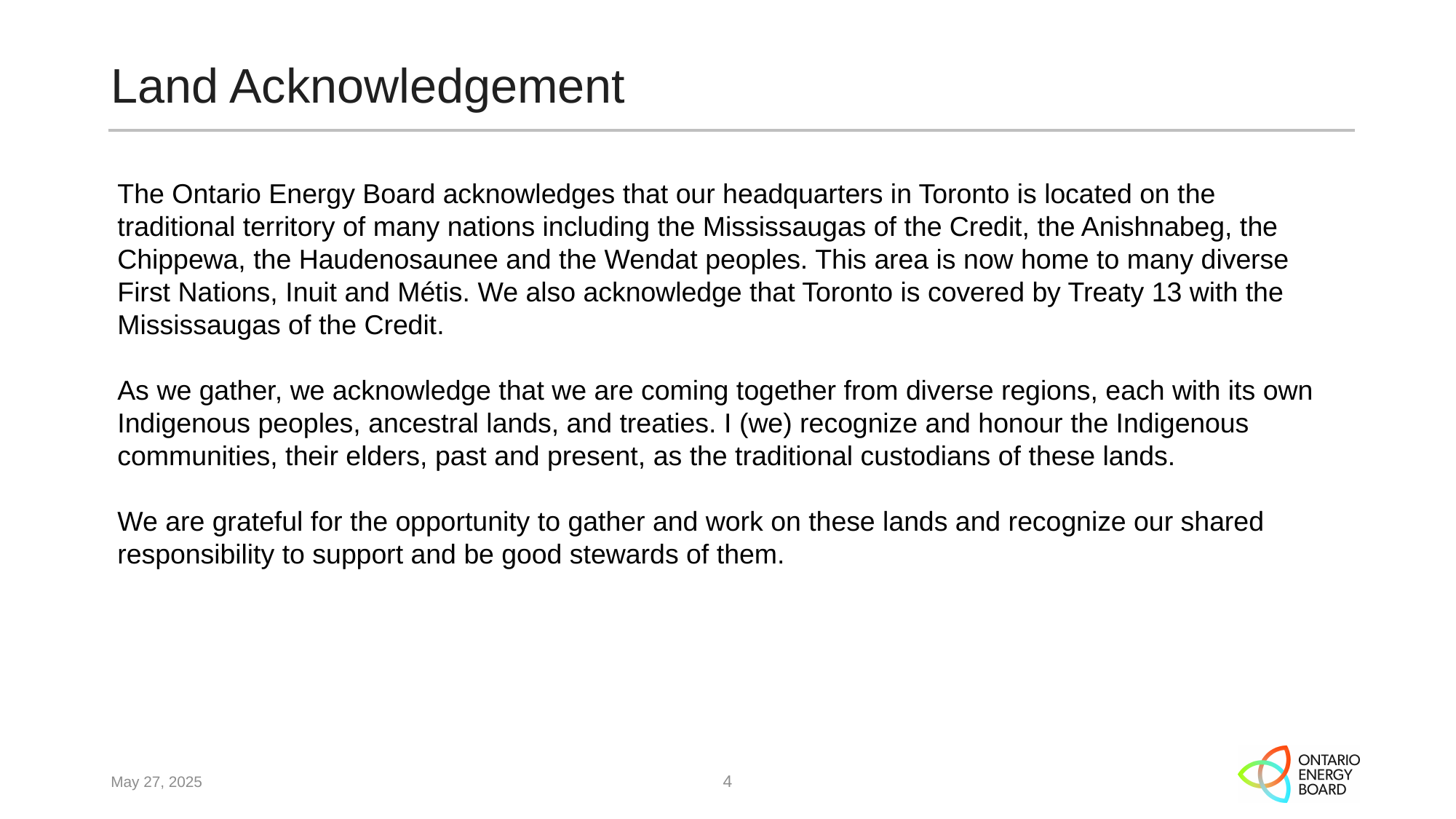

# Land Acknowledgement
The Ontario Energy Board acknowledges that our headquarters in Toronto is located on the traditional territory of many nations including the Mississaugas of the Credit, the Anishnabeg, the Chippewa, the Haudenosaunee and the Wendat peoples. This area is now home to many diverse First Nations, Inuit and Métis. We also acknowledge that Toronto is covered by Treaty 13 with the Mississaugas of the Credit.

As we gather, we acknowledge that we are coming together from diverse regions, each with its own Indigenous peoples, ancestral lands, and treaties. I (we) recognize and honour the Indigenous communities, their elders, past and present, as the traditional custodians of these lands.

We are grateful for the opportunity to gather and work on these lands and recognize our shared responsibility to support and be good stewards of them.
May 27, 2025
4